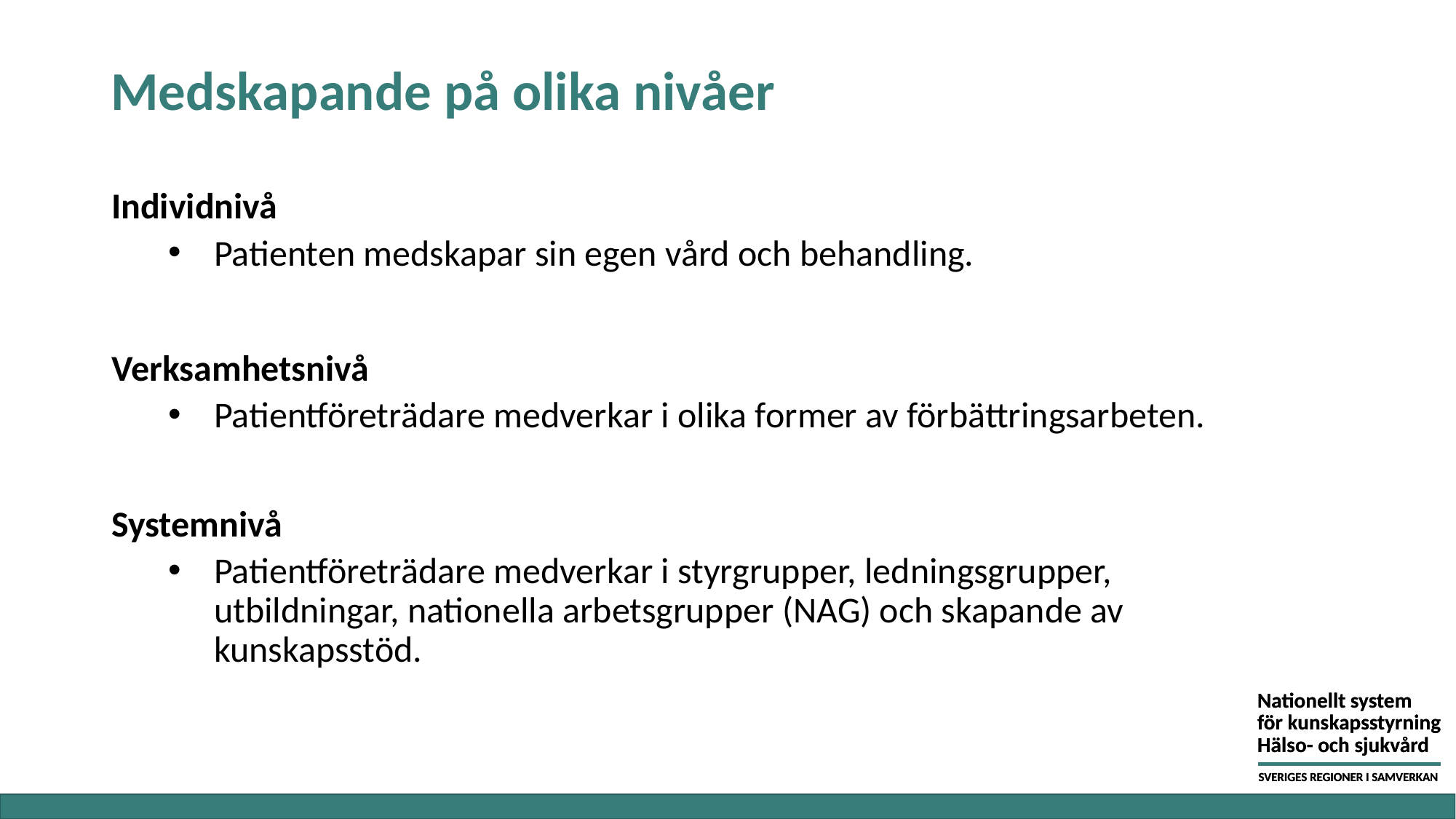

# Medskapande på olika nivåer
Individnivå
Patienten medskapar sin egen vård och behandling.

Verksamhetsnivå
Patientföreträdare medverkar i olika former av förbättringsarbeten.

Systemnivå
Patientföreträdare medverkar i styrgrupper, ledningsgrupper, utbildningar, nationella arbetsgrupper (NAG) och skapande av kunskapsstöd.